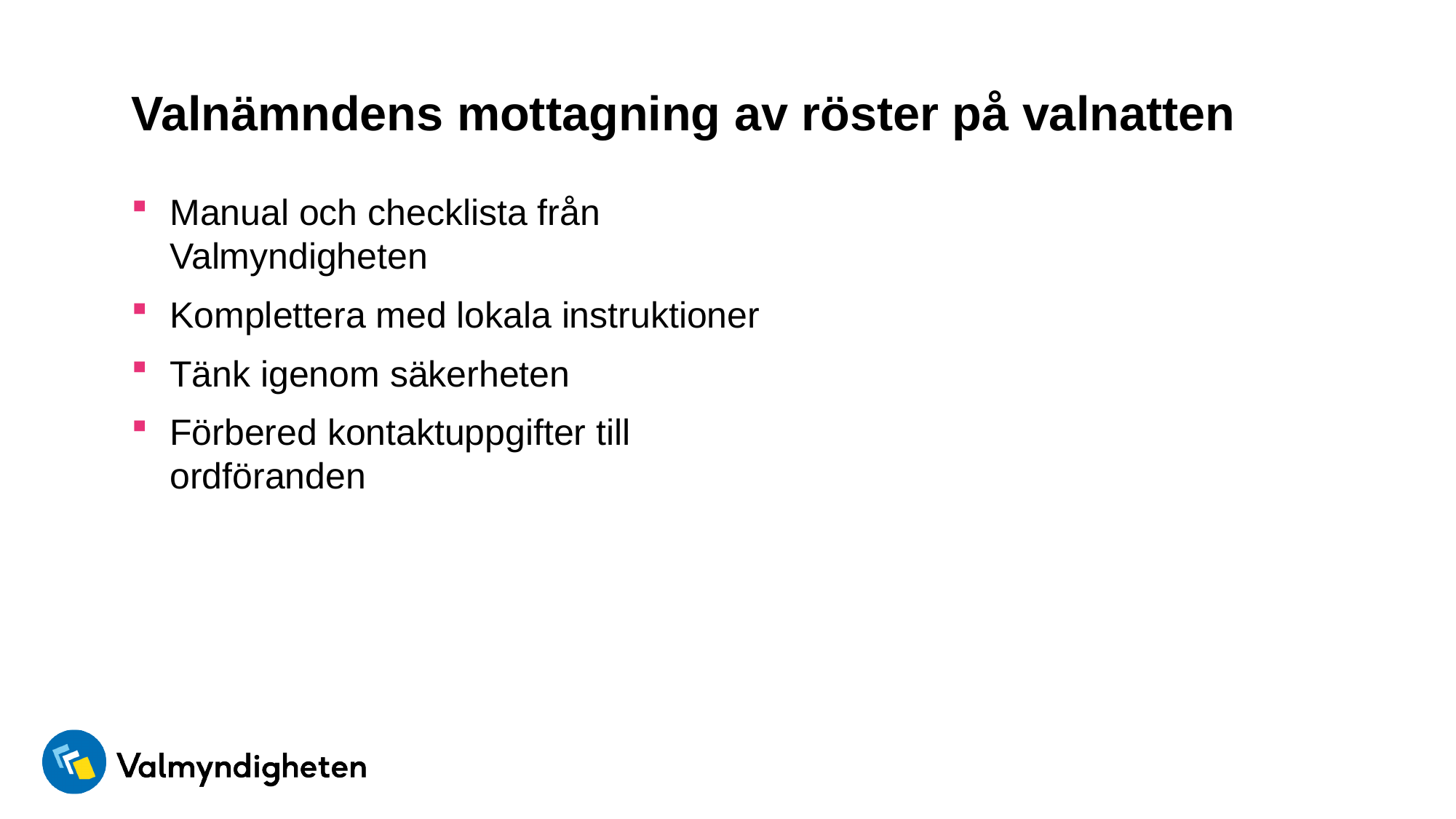

# Valnämndens mottagning av röster på valnatten
Manual och checklista från Valmyndigheten
Komplettera med lokala instruktioner
Tänk igenom säkerheten
Förbered kontaktuppgifter till ordföranden